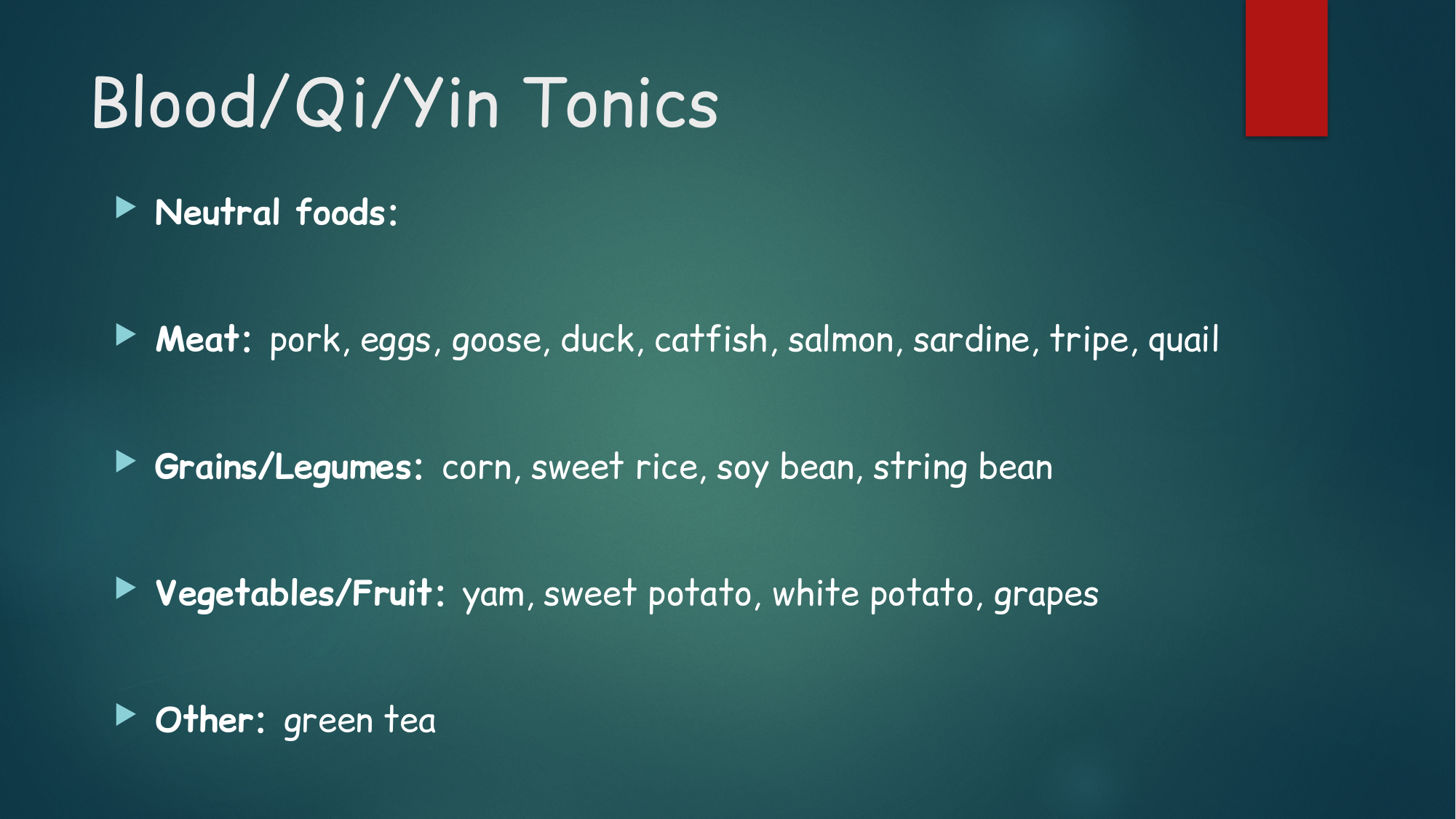

# Blood/Qi/Yin Tonics
Neutral foods:

Meat: pork, eggs, goose, duck, catfish, salmon, sardine, tripe, quail

Grains/Legumes: corn, sweet rice, soy bean, string bean

Vegetables/Fruit: yam, sweet potato, white potato, grapes

Other: green tea